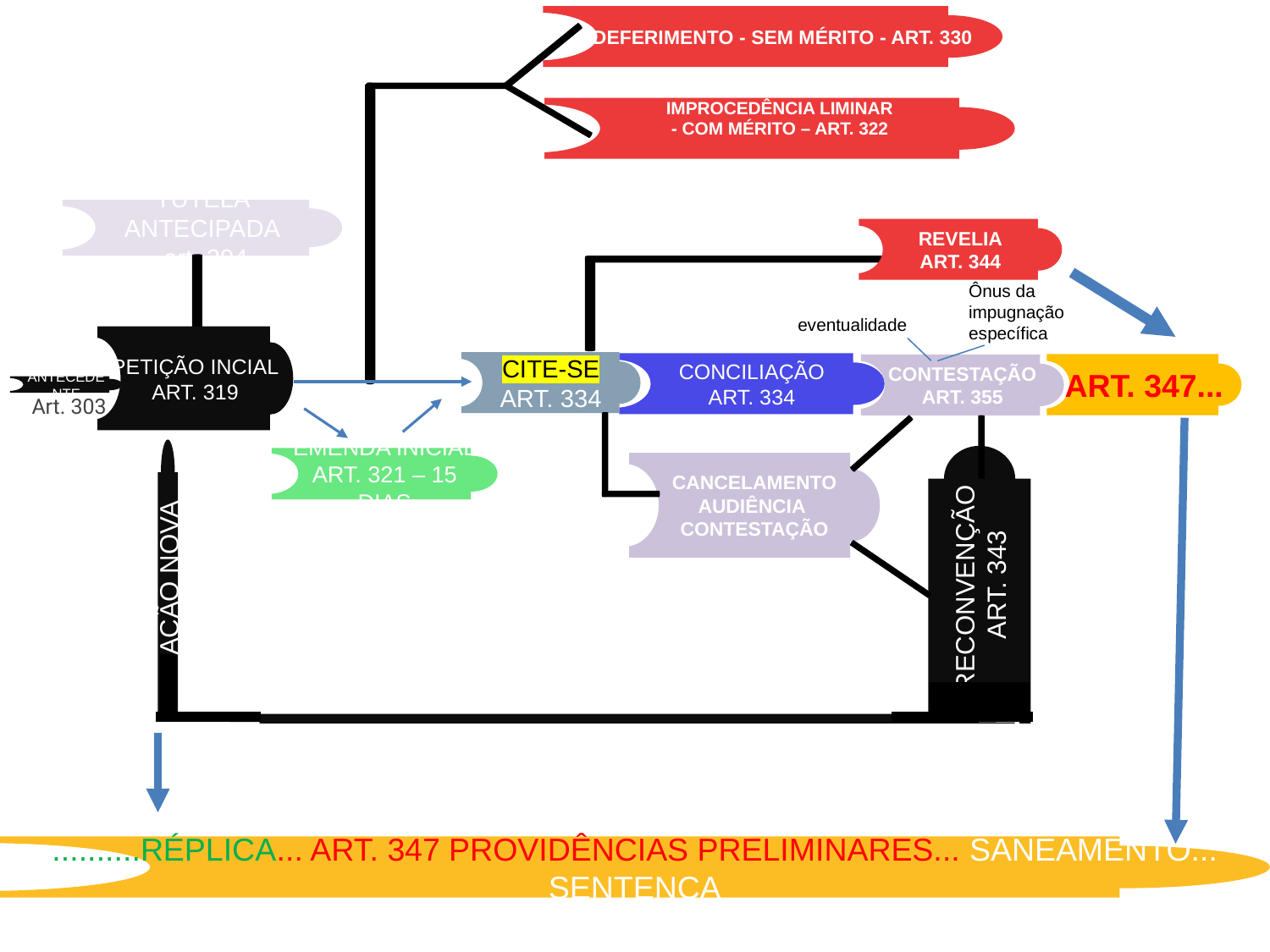

INDEFERIMENTO - SEM MÉRITO - ART. 330

IMPROCEDÊNCIA LIMINAR
- COM MÉRITO – ART. 322

TUTELA ANTECIPADA
 art. 294
REVELIA
ART. 344

Ônus da impugnação específica
eventualidade
PETIÇÃO INCIAL
ART. 319

CITE-SE
ART. 334

CONCILIAÇÃO
ART. 334

ART. 347...
CONTESTAÇÃO
ART. 355
ANTECEDENTE
Art. 303

EMENDA INICIAL
ART. 321 – 15 DIAS
CANCELAMENTO AUDIÊNCIA
CONTESTAÇÃO

RECONVENÇÃO
ART. 343
AÇÃO NOVA

..........RÉPLICA... ART. 347 PROVIDÊNCIAS PRELIMINARES... SANEAMENTO... SENTENÇA